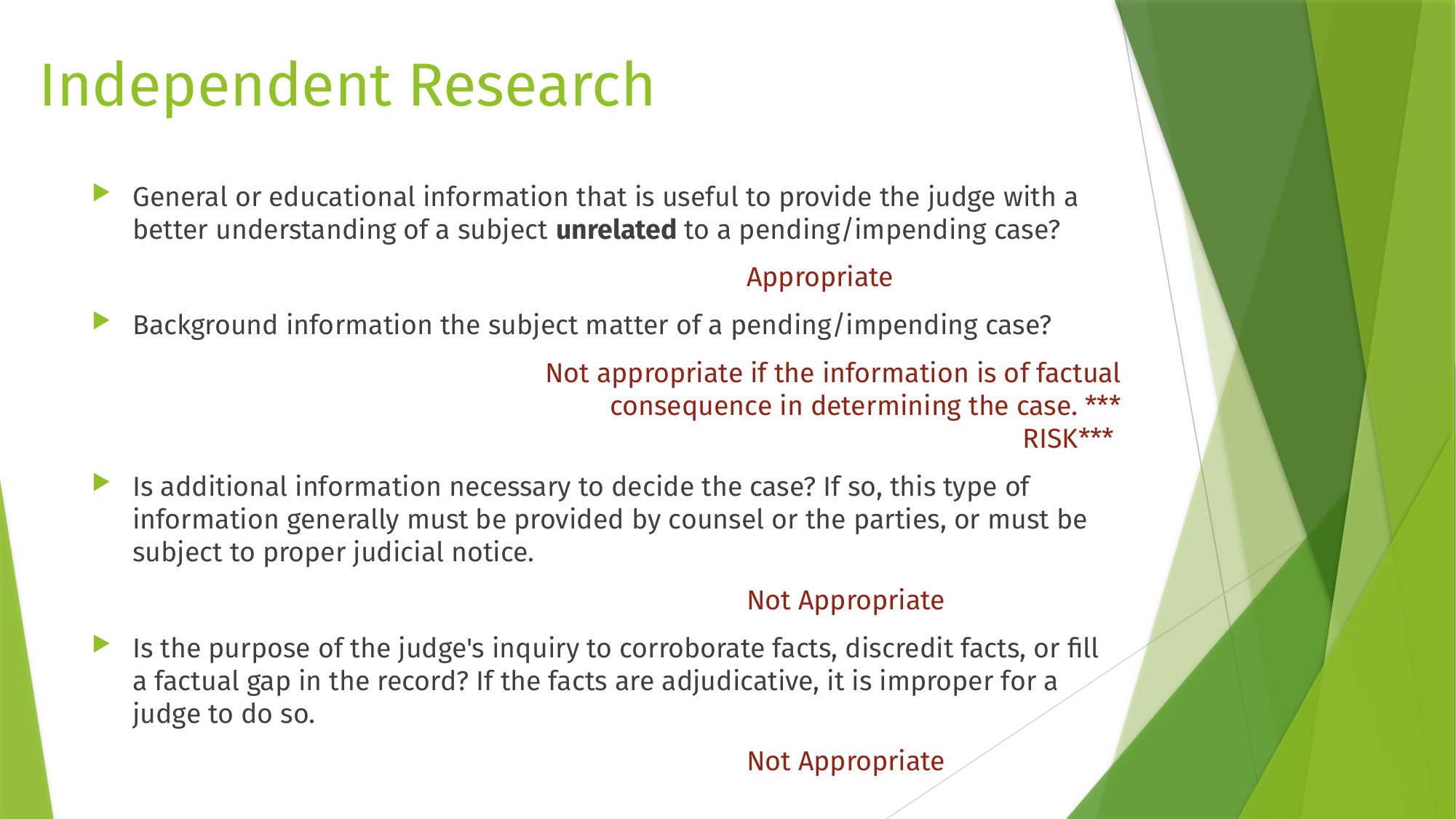

# Independent Research
General or educational information that is useful to provide the judge with a better understanding of a subject unrelated to a pending/impending case?
Appropriate
Background information the subject matter of a pending/impending case?
Not appropriate if the information is of factual consequence in determining the case. *** RISK***
Is additional information necessary to decide the case? If so, this type of information generally must be provided by counsel or the parties, or must be subject to proper judicial notice.
Not Appropriate
Is the purpose of the judge's inquiry to corroborate facts, discredit facts, or fill a factual gap in the record? If the facts are adjudicative, it is improper for a judge to do so.
Not Appropriate